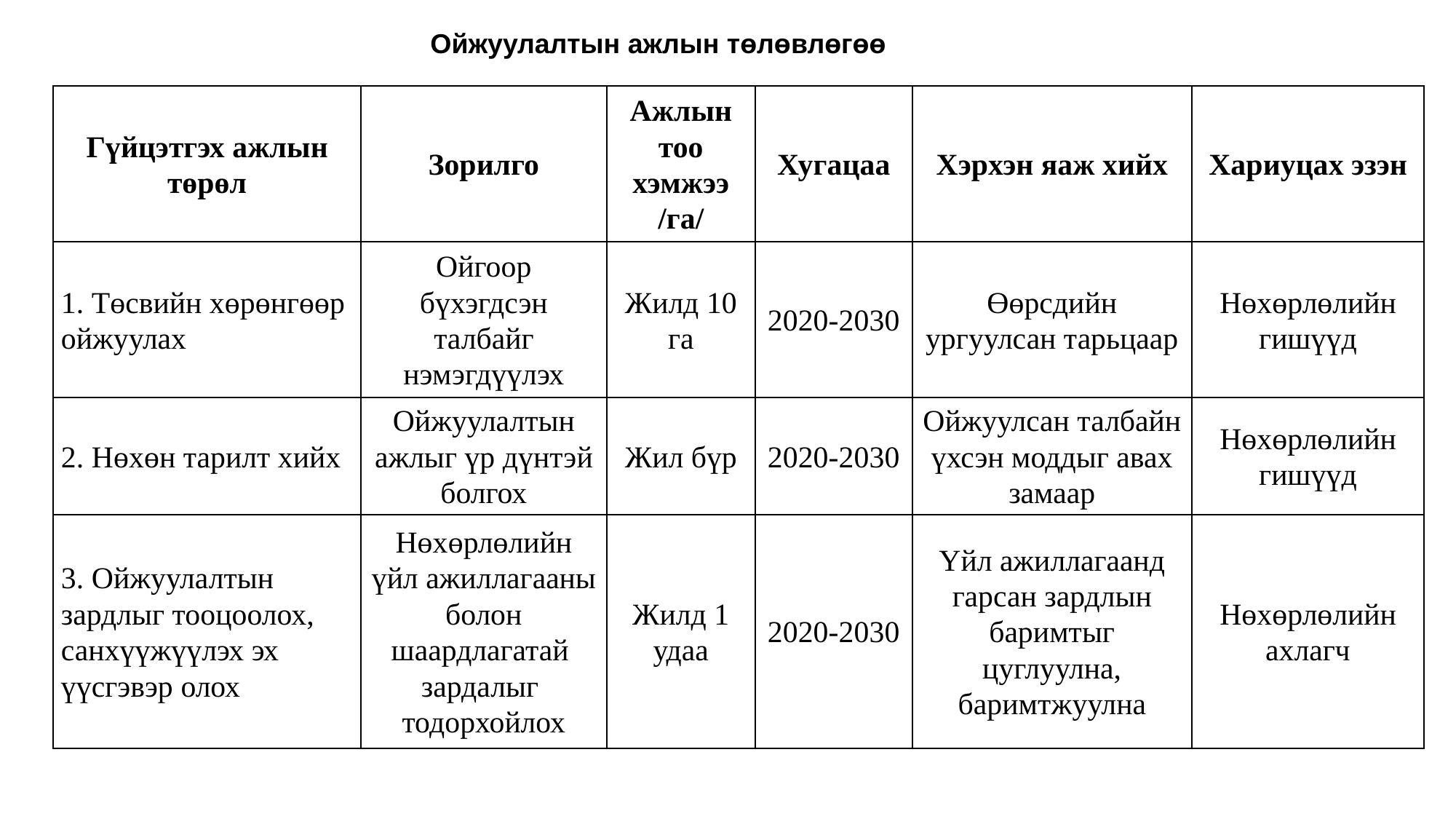

Ойжуулалтын ажлын төлөвлөгөө
| Гүйцэтгэх ажлын төрөл | Зорилго | Ажлын тоо хэмжээ /га/ | Хугацаа | Хэрхэн яаж хийх | Хариуцах эзэн |
| --- | --- | --- | --- | --- | --- |
| 1. Төсвийн хөрөнгөөр ойжуулах | Ойгоор бүхэгдсэн талбайг нэмэгдүүлэх | Жилд 10 га | 2020-2030 | Өөрсдийн ургуулсан тарьцаар | Нөхөрлөлийн гишүүд |
| 2. Нөхөн тарилт хийх | Ойжуулалтын ажлыг үр дүнтэй болгох | Жил бүр | 2020-2030 | Ойжуулсан талбайн үхсэн моддыг авах замаар | Нөхөрлөлийн гишүүд |
| 3. Ойжуулалтын зардлыг тооцоолох, санхүүжүүлэх эх үүсгэвэр олох | Нөхөрлөлийн үйл ажиллагааны болон шаардлагатай зардалыг тодорхойлох | Жилд 1 удаа | 2020-2030 | Үйл ажиллагаанд гарсан зардлын баримтыг цуглуулна, баримтжуулна | Нөхөрлөлийн ахлагч |